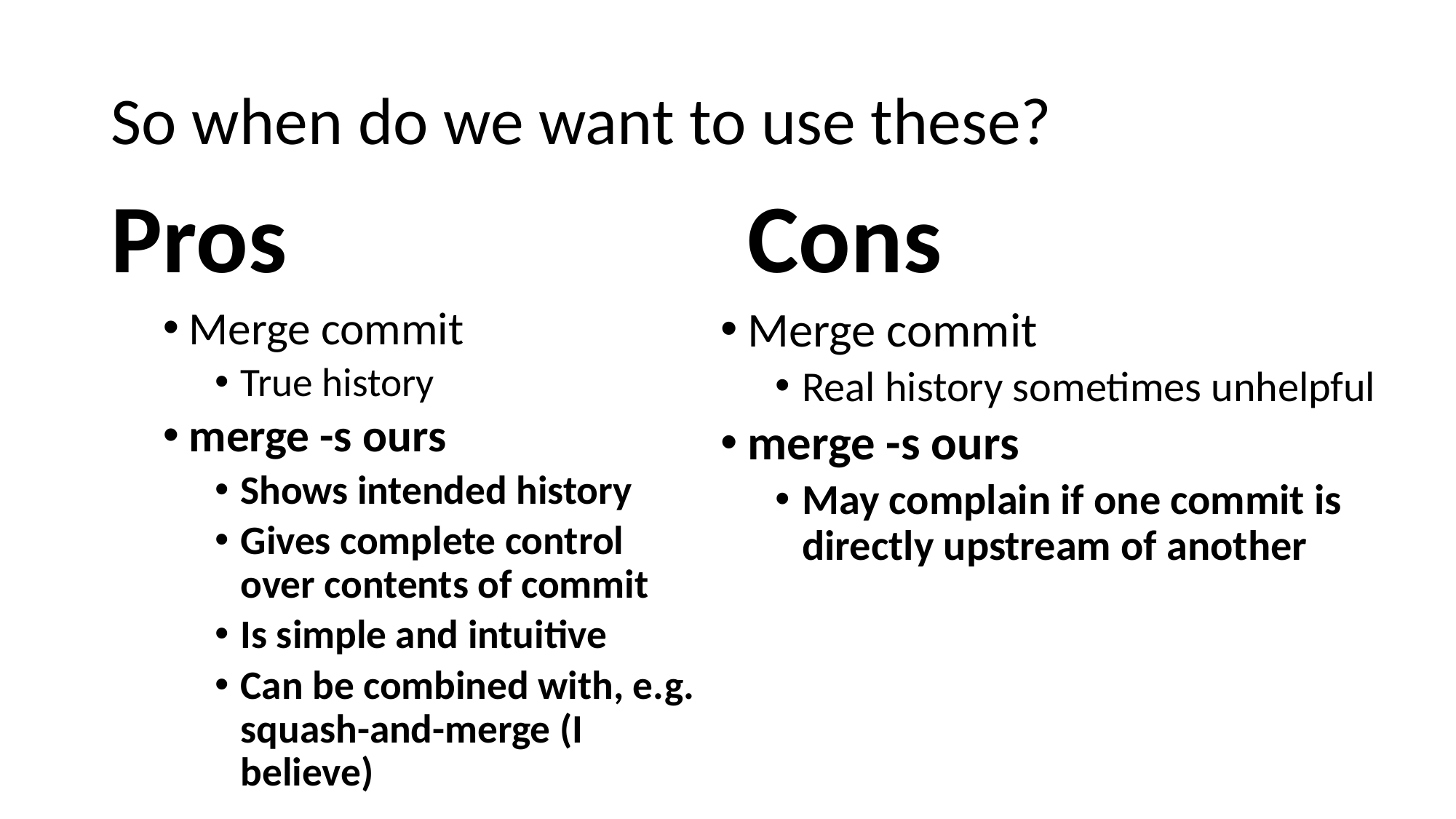

# So when do we want to use these?
Pros
Cons
Merge commit
Real history sometimes unhelpful
merge -s ours
May complain if one commit is directly upstream of another

Merge commit
True history
merge -s ours
Shows intended history
Gives complete control over contents of commit
Is simple and intuitive
Can be combined with, e.g. squash-and-merge (I believe)